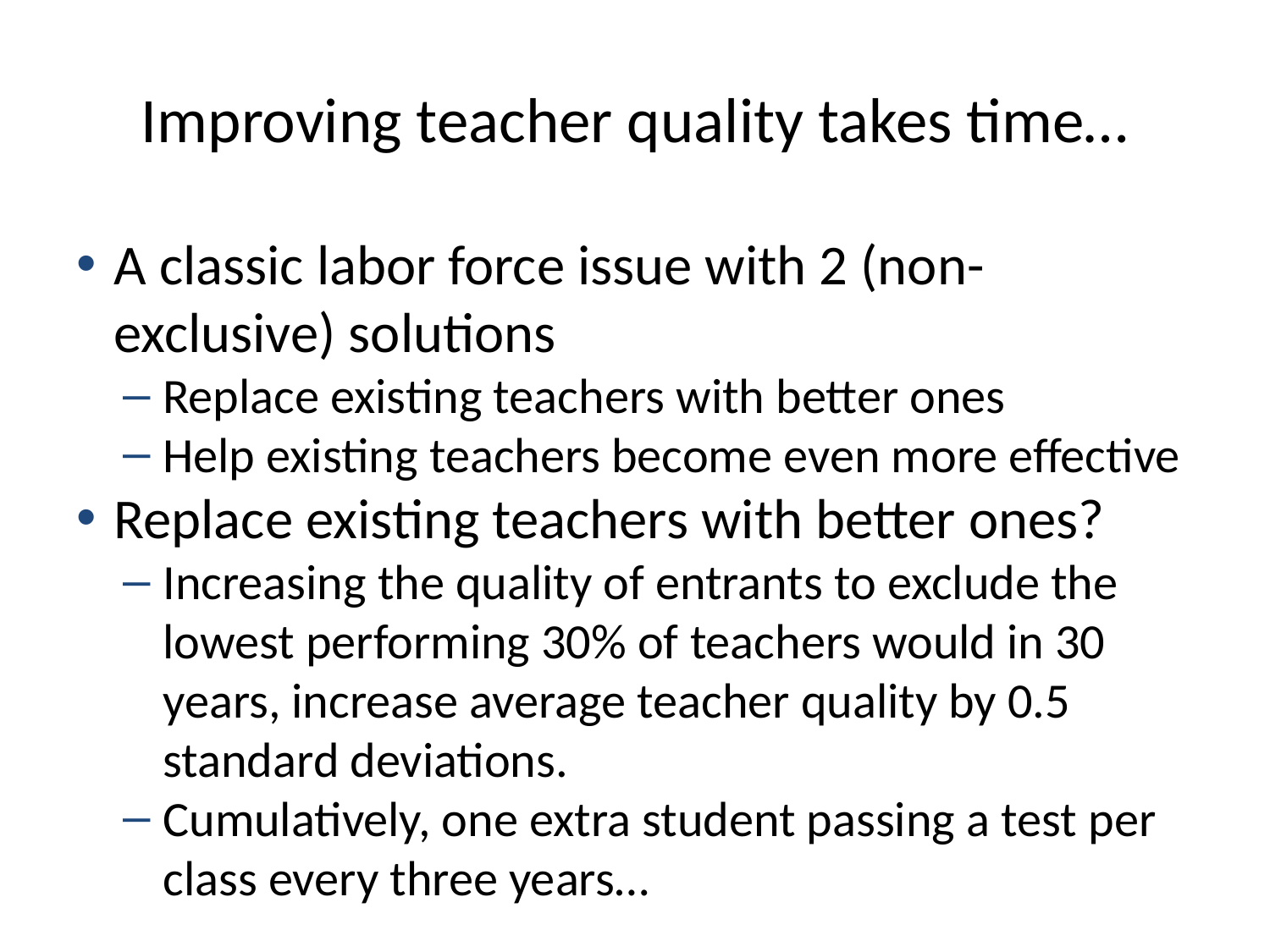

# Improving teacher quality takes time…
A classic labor force issue with 2 (non-exclusive) solutions
Replace existing teachers with better ones
Help existing teachers become even more effective
Replace existing teachers with better ones?
Increasing the quality of entrants to exclude the lowest performing 30% of teachers would in 30 years, increase average teacher quality by 0.5 standard deviations.
Cumulatively, one extra student passing a test per class every three years…